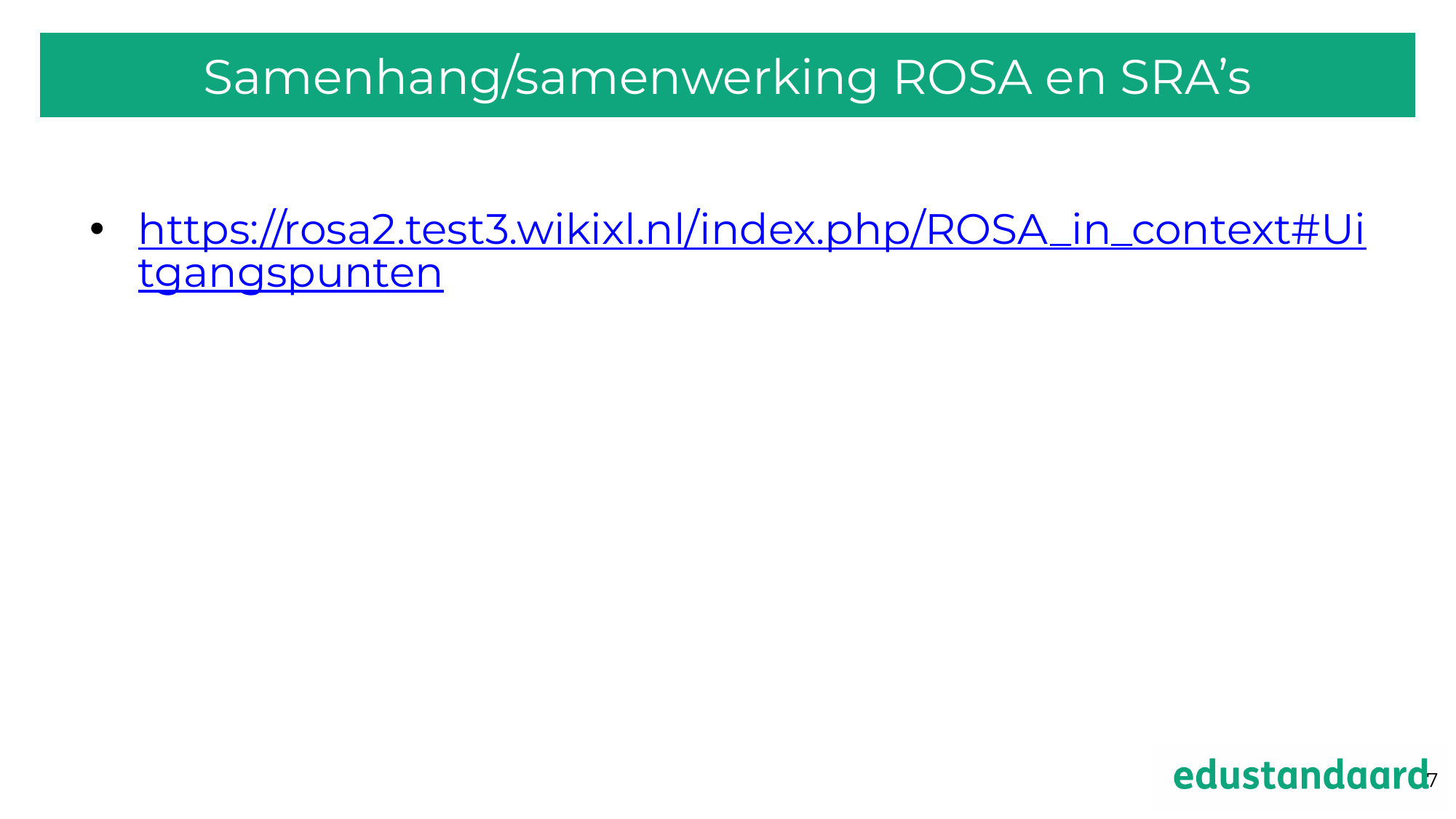

# Samenhang/samenwerking ROSA en SRA’s
https://rosa2.test3.wikixl.nl/index.php/ROSA_in_context#Uitgangspunten

7